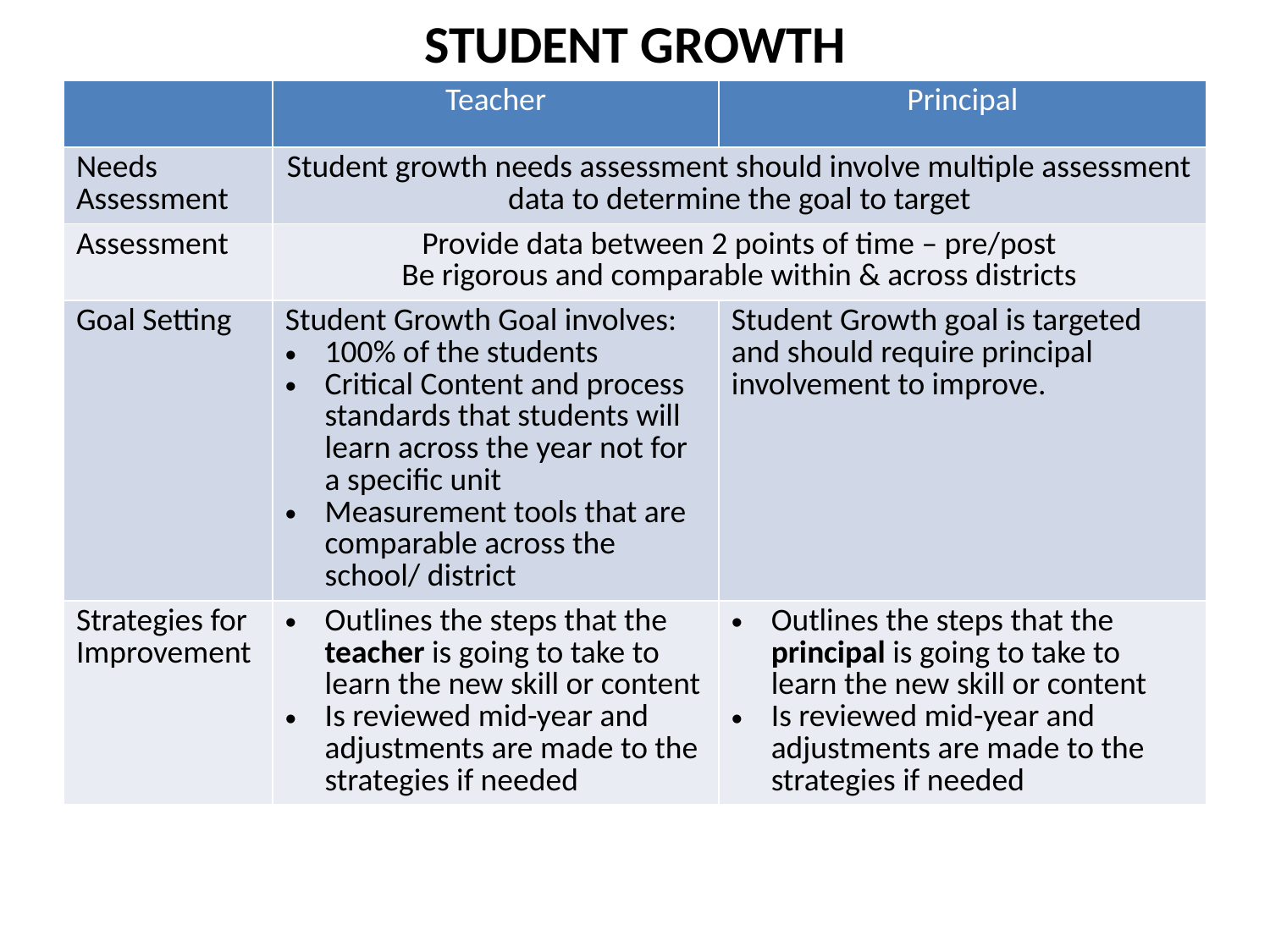

# STUDENT GROWTH
|  | Teacher | Principal |
| --- | --- | --- |
| Needs Assessment | Student growth needs assessment should involve multiple assessment data to determine the goal to target |  |
| Assessment | Provide data between 2 points of time – pre/post Be rigorous and comparable within & across districts |  |
| Goal Setting | Student Growth Goal involves: 100% of the students Critical Content and process standards that students will learn across the year not for a specific unit Measurement tools that are comparable across the school/ district | Student Growth goal is targeted and should require principal involvement to improve. |
| Strategies for Improvement | Outlines the steps that the teacher is going to take to learn the new skill or content Is reviewed mid-year and adjustments are made to the strategies if needed | Outlines the steps that the principal is going to take to learn the new skill or content Is reviewed mid-year and adjustments are made to the strategies if needed |